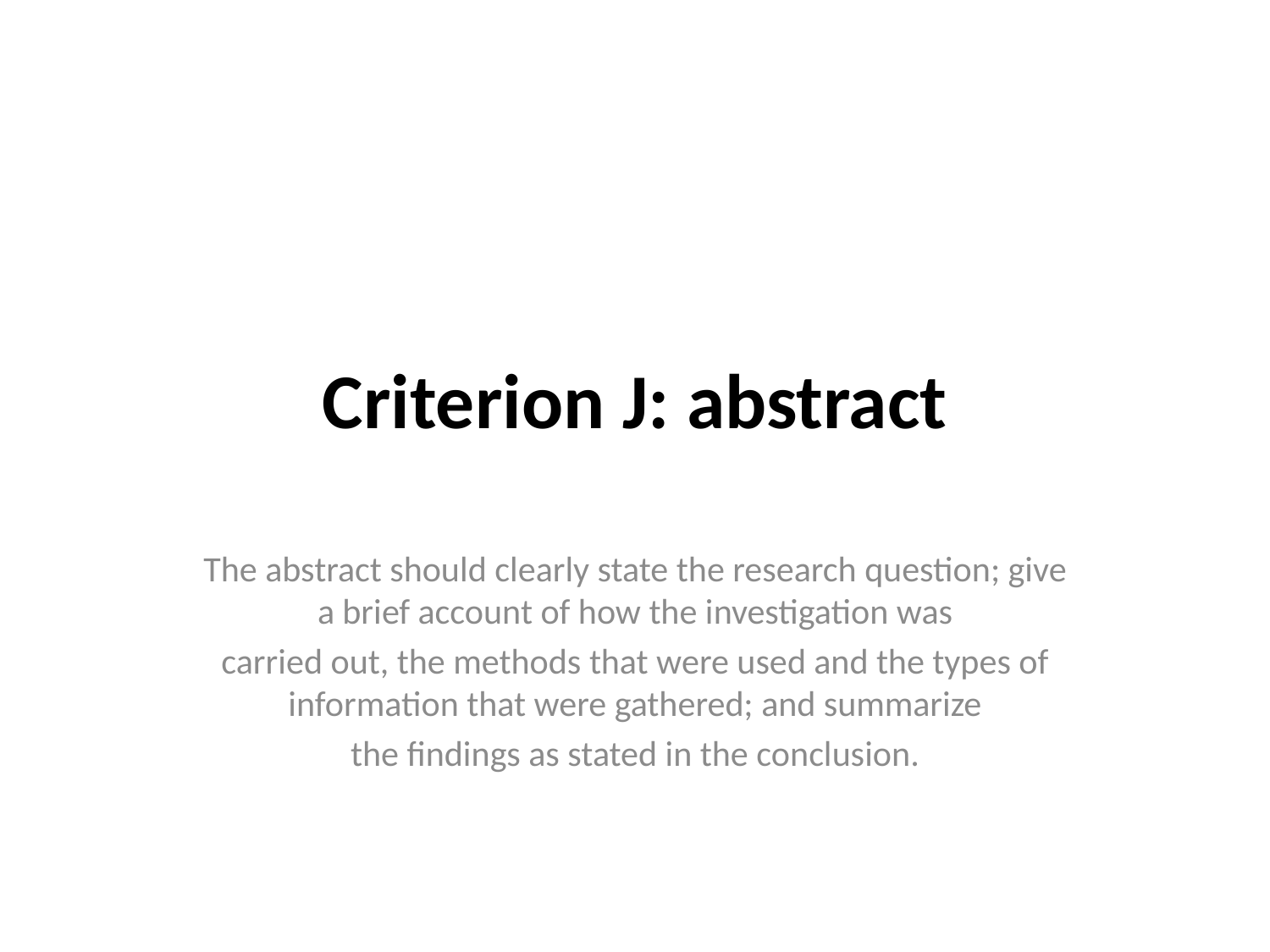

# Criterion J: abstract
The abstract should clearly state the research question; give a brief account of how the investigation was
carried out, the methods that were used and the types of information that were gathered; and summarize
the findings as stated in the conclusion.